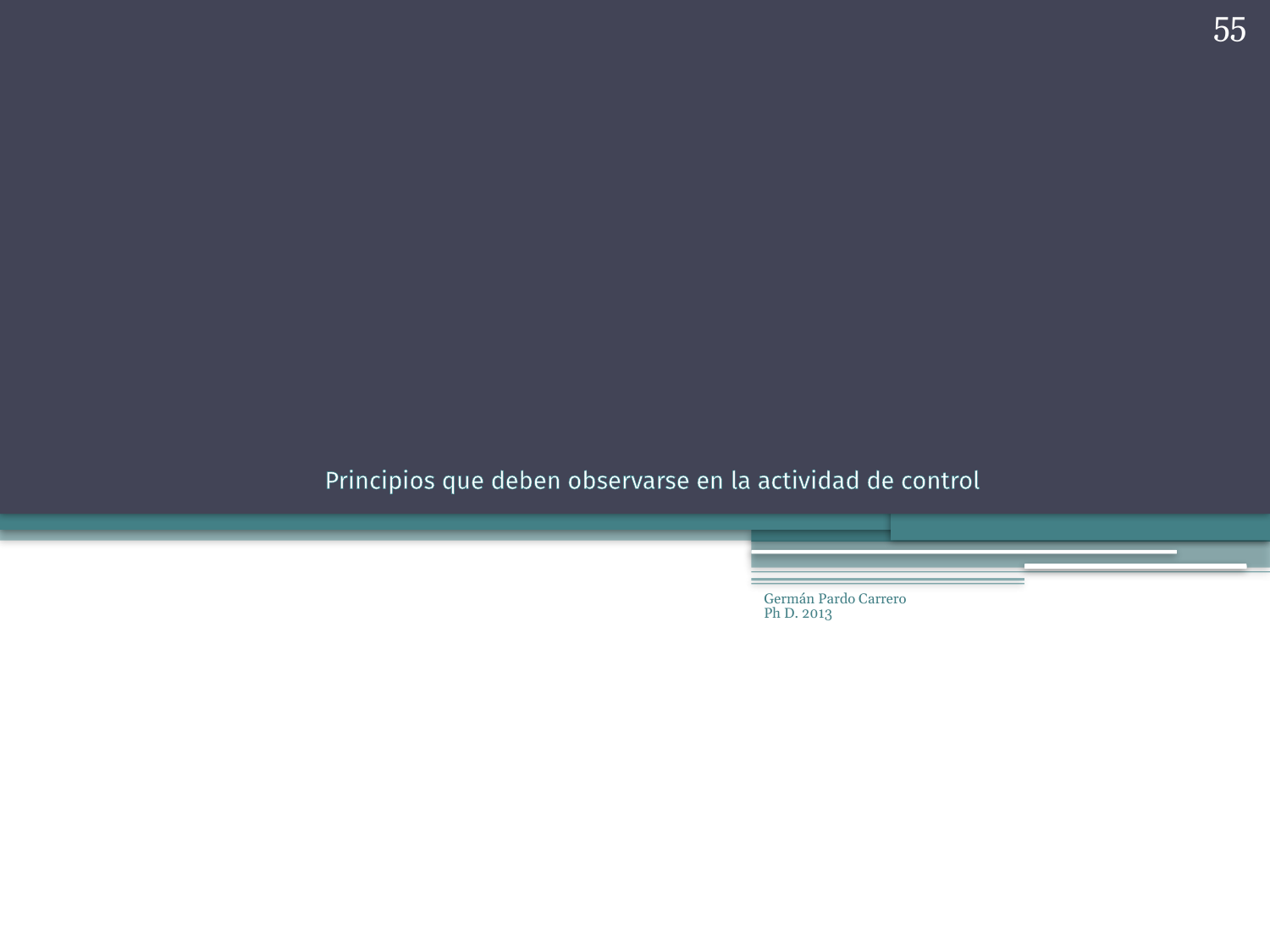

55
# Principios que deben observarse en la actividad de control
Germán Pardo Carrero Ph D. 2013